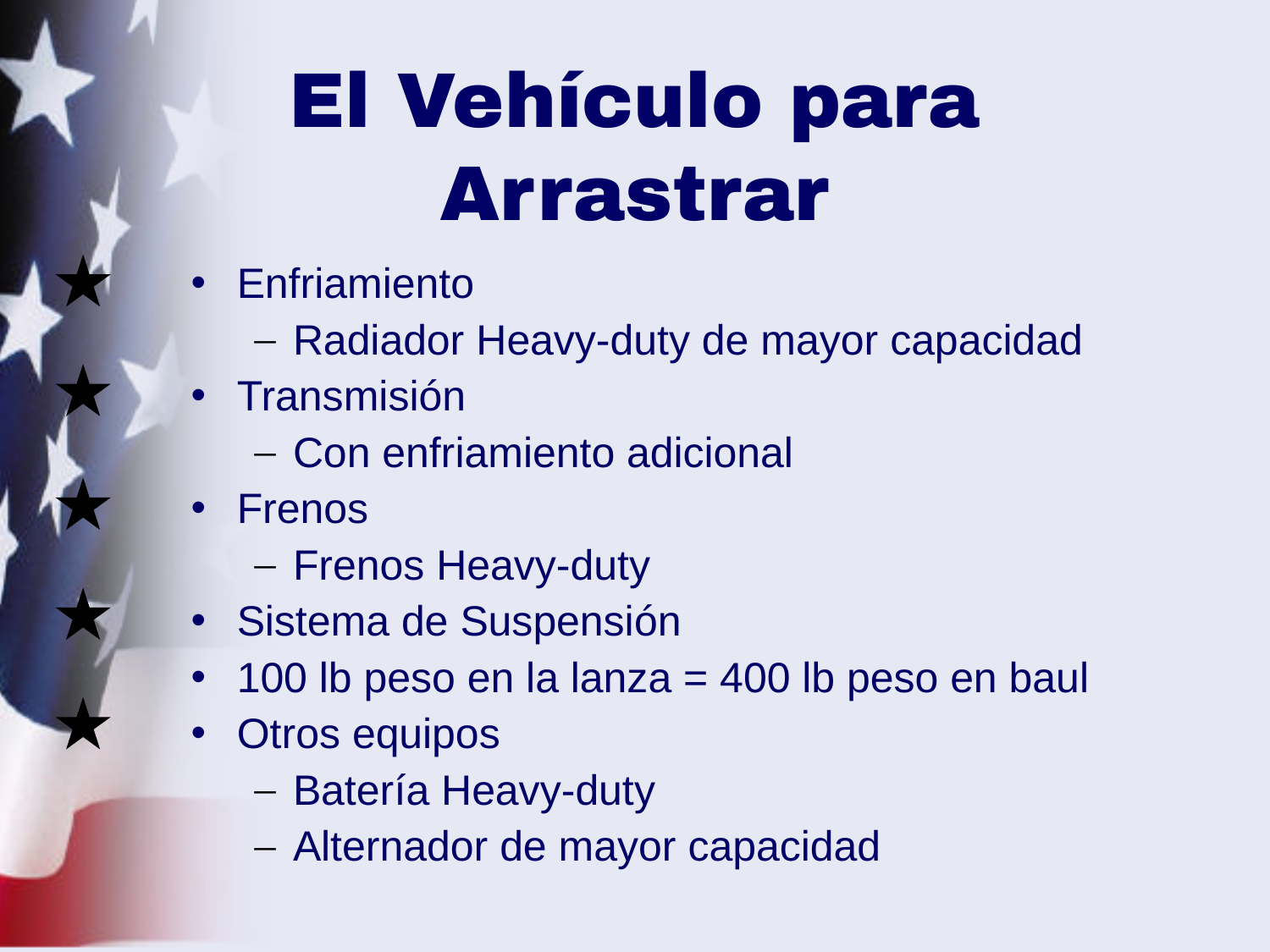

El Vehículo para Arrastrar
Enfriamiento
Radiador Heavy-duty de mayor capacidad
Transmisión
Con enfriamiento adicional
Frenos
Frenos Heavy-duty
Sistema de Suspensión
100 lb peso en la lanza = 400 lb peso en baul
Otros equipos
Batería Heavy-duty
Alternador de mayor capacidad